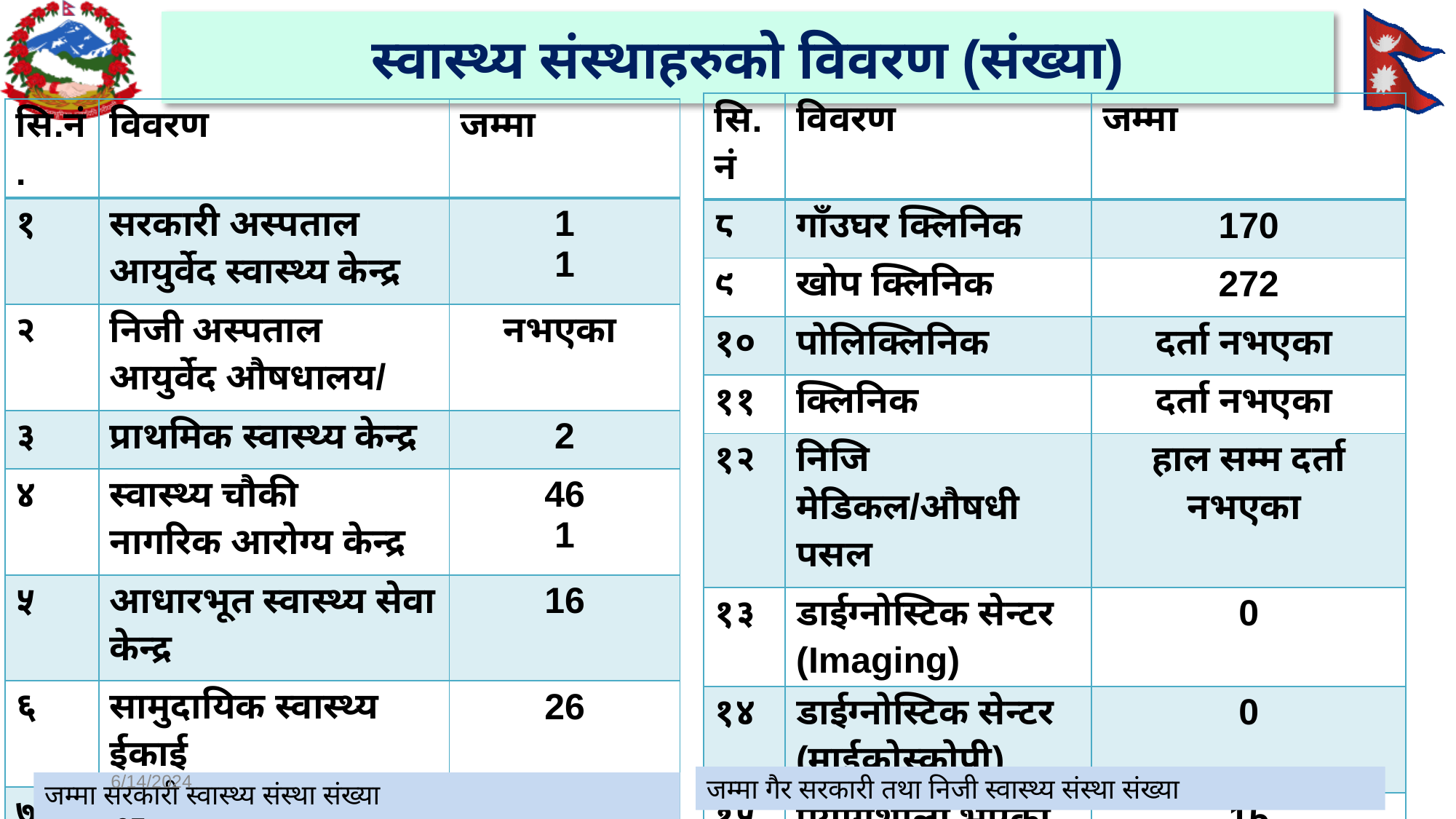

# स्वास्थ्य संस्थाहरुको विवरण (संख्या)
| सि.नं | विवरण | जम्मा |
| --- | --- | --- |
| ८ | गाँउघर क्लिनिक | 170 |
| ९ | खोप क्लिनिक | 272 |
| १० | पोलिक्लिनिक | दर्ता नभएका |
| ११ | क्लिनिक | दर्ता नभएका |
| १२ | निजि मेडिकल/औषधी पसल | हाल सम्म दर्ता नभएका |
| १३ | डाईग्नोस्टिक सेन्टर (Imaging) | 0 |
| १४ | डाईग्नोस्टिक सेन्टर (माईक्रोस्कोपी) | 0 |
| १५ | प्रयोगशाला भएका सरकारी स्वास्थ्य संस्था | 15 |
| सि.नं. | विवरण | जम्मा |
| --- | --- | --- |
| १ | सरकारी अस्पताल आयुर्वेद स्वास्थ्य केन्द्र | 1 1 |
| २ | निजी अस्पताल आयुर्वेद औषधालय/ | नभएका |
| ३ | प्राथमिक स्वास्थ्य केन्द्र | 2 |
| ४ | स्वास्थ्य चौकी नागरिक आरोग्य केन्द्र | 46 1 |
| ५ | आधारभूत स्वास्थ्य सेवा केन्द्र | 16 |
| ६ | सामुदायिक स्वास्थ्य ईकाई | 26 |
| ७ | शहरी स्वास्थ्य केन्द्र | 4 |
|  | सरकारी स्वास्थ्य संस्था नभएको वडा संख्या | 0 |
6/14/2024
जम्मा गैर सरकारी तथा निजी स्वास्थ्य संस्था संख्या
3
जम्मा सरकारी स्वास्थ्य संस्था संख्या                                                   97